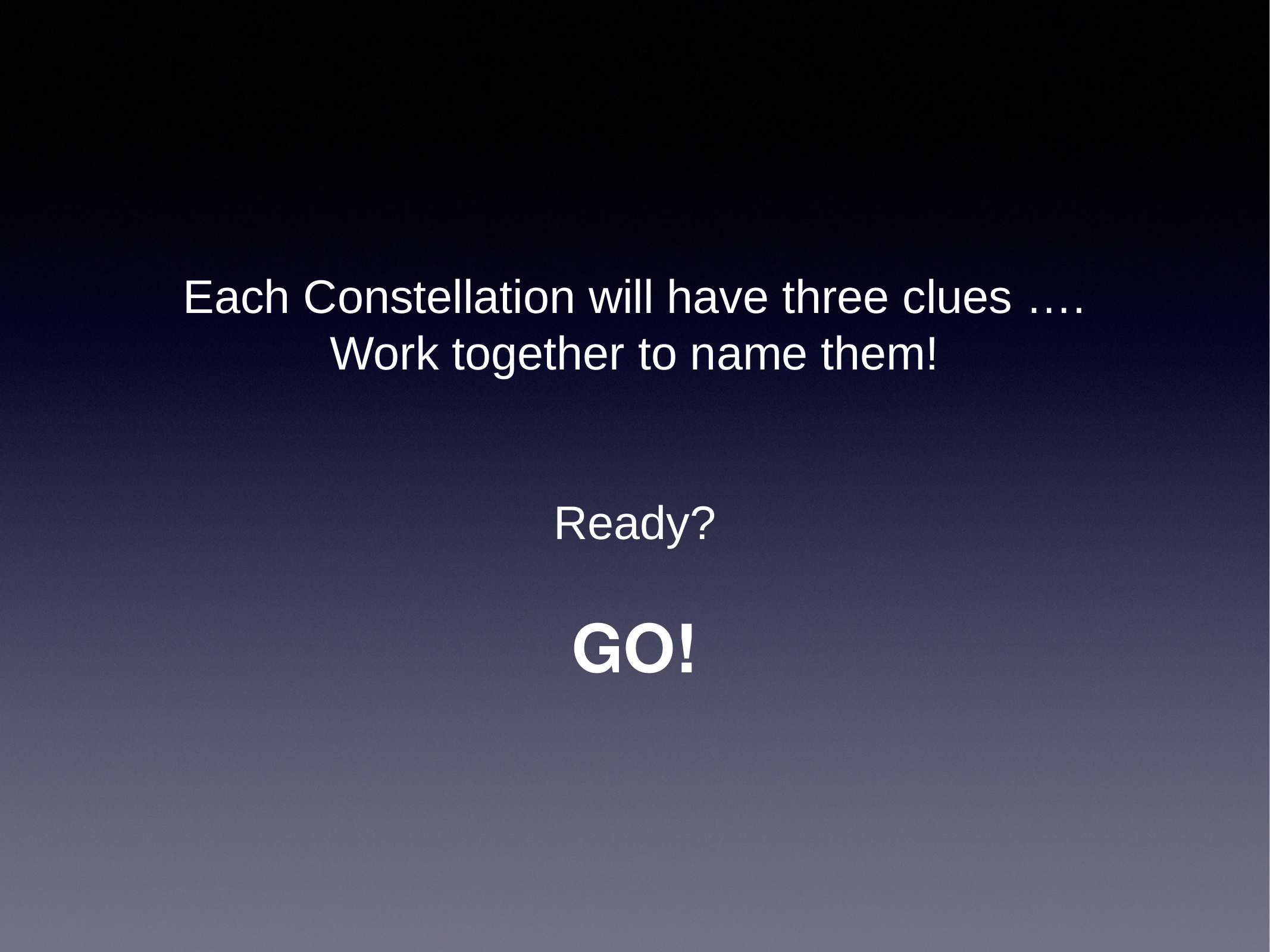

Each Constellation will have three clues ….
Work together to name them!

Ready?

GO!